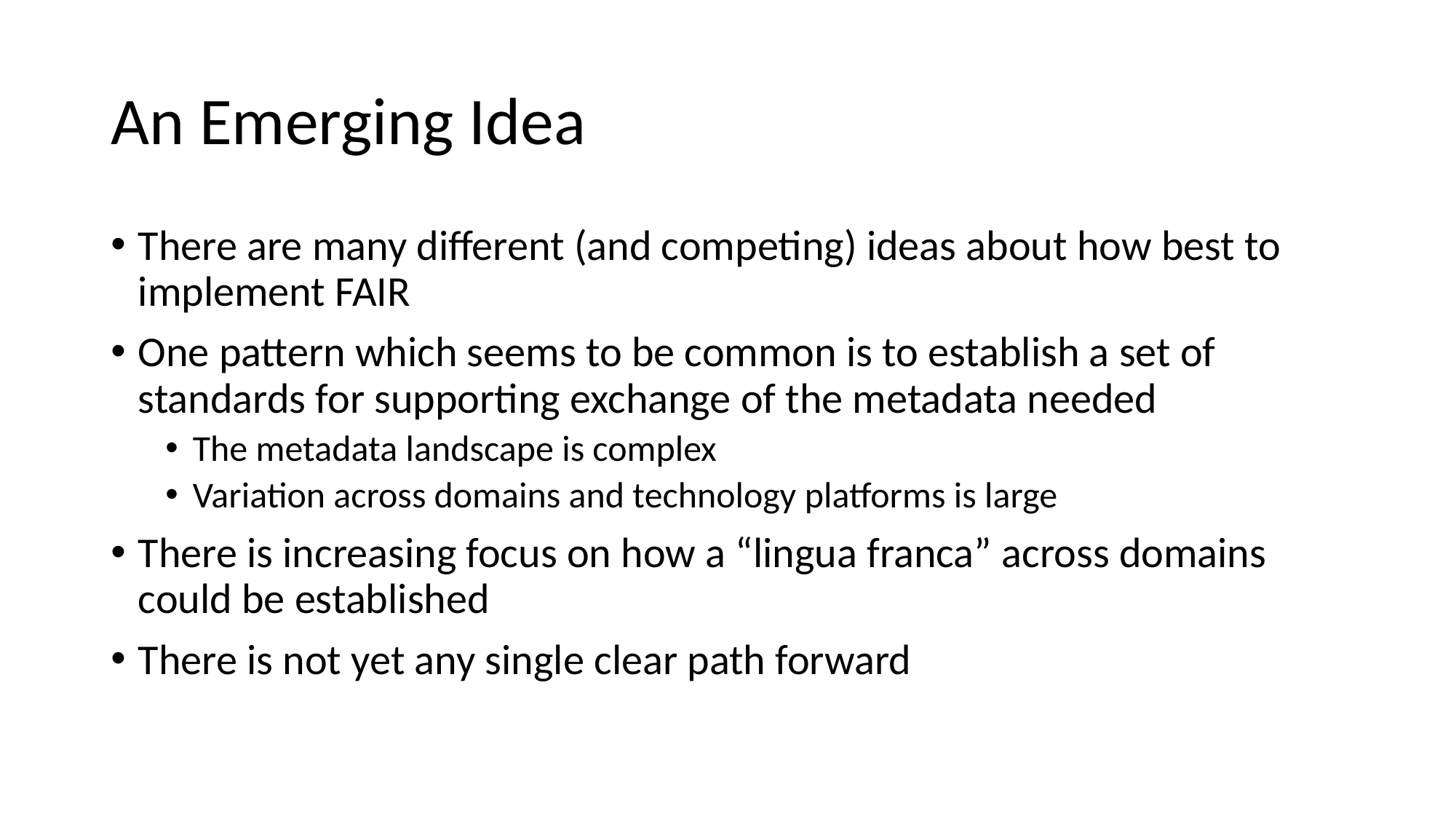

# An Emerging Idea
There are many different (and competing) ideas about how best to implement FAIR
One pattern which seems to be common is to establish a set of standards for supporting exchange of the metadata needed
The metadata landscape is complex
Variation across domains and technology platforms is large
There is increasing focus on how a “lingua franca” across domains could be established
There is not yet any single clear path forward